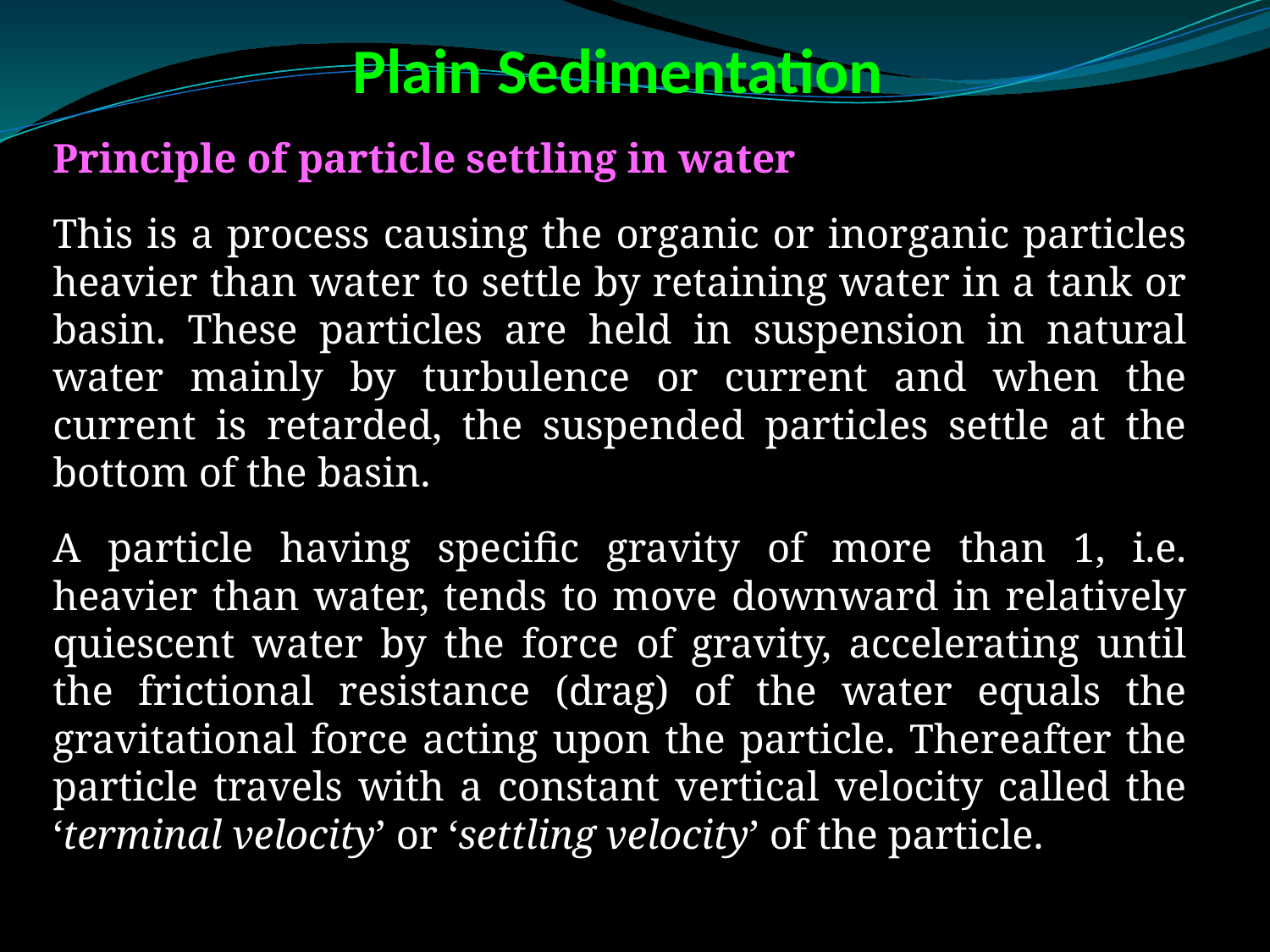

# Plain Sedimentation
Principle of particle settling in water
This is a process causing the organic or inorganic particles heavier than water to settle by retaining water in a tank or basin. These particles are held in suspension in natural water mainly by turbulence or current and when the current is retarded, the suspended particles settle at the bottom of the basin.
A particle having specific gravity of more than 1, i.e. heavier than water, tends to move downward in relatively quiescent water by the force of gravity, accelerating until the frictional resistance (drag) of the water equals the gravitational force acting upon the particle. Thereafter the particle travels with a constant vertical velocity called the ‘terminal velocity’ or ‘settling velocity’ of the particle.